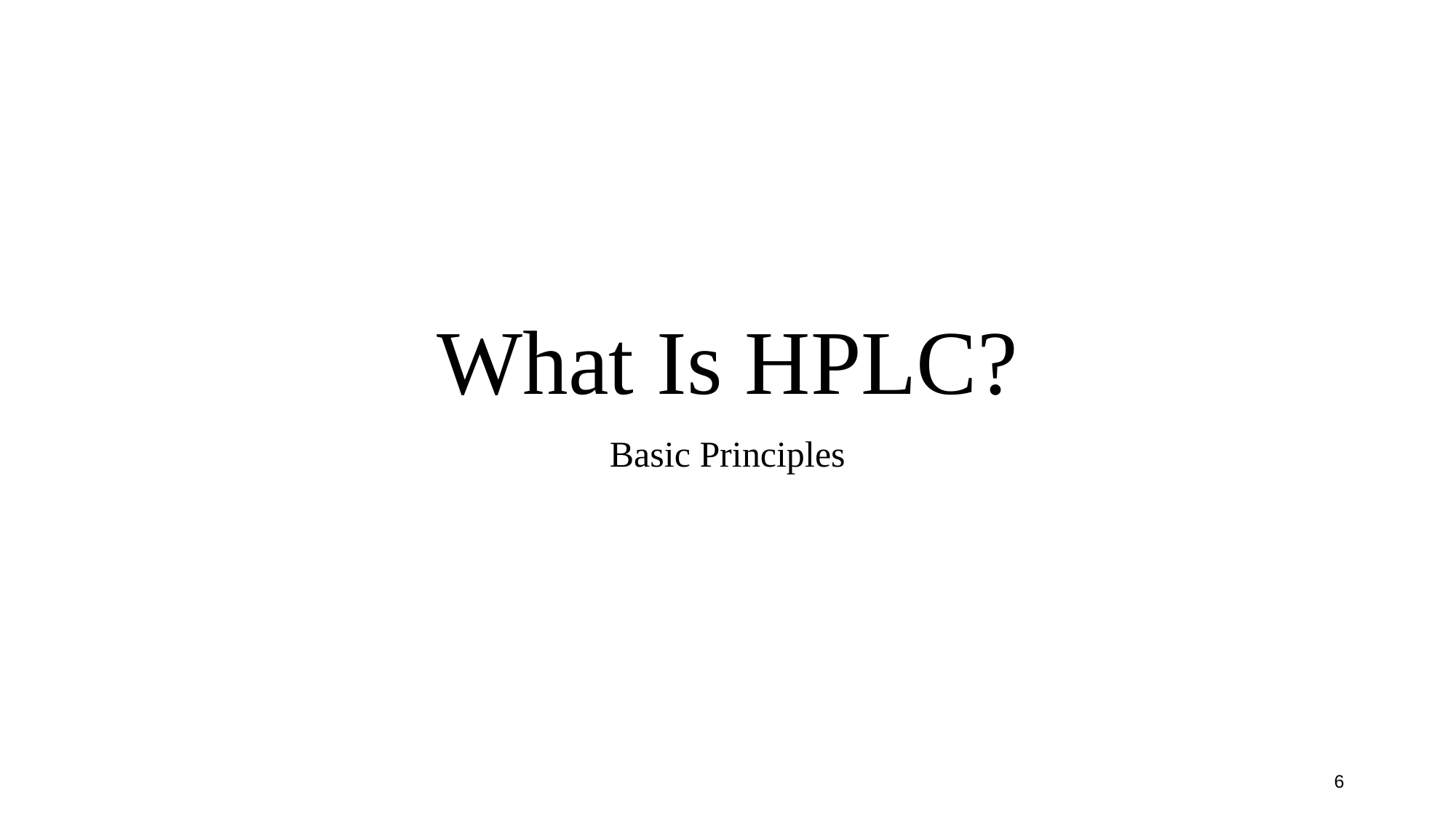

# What Is HPLC?
Basic Principles
6